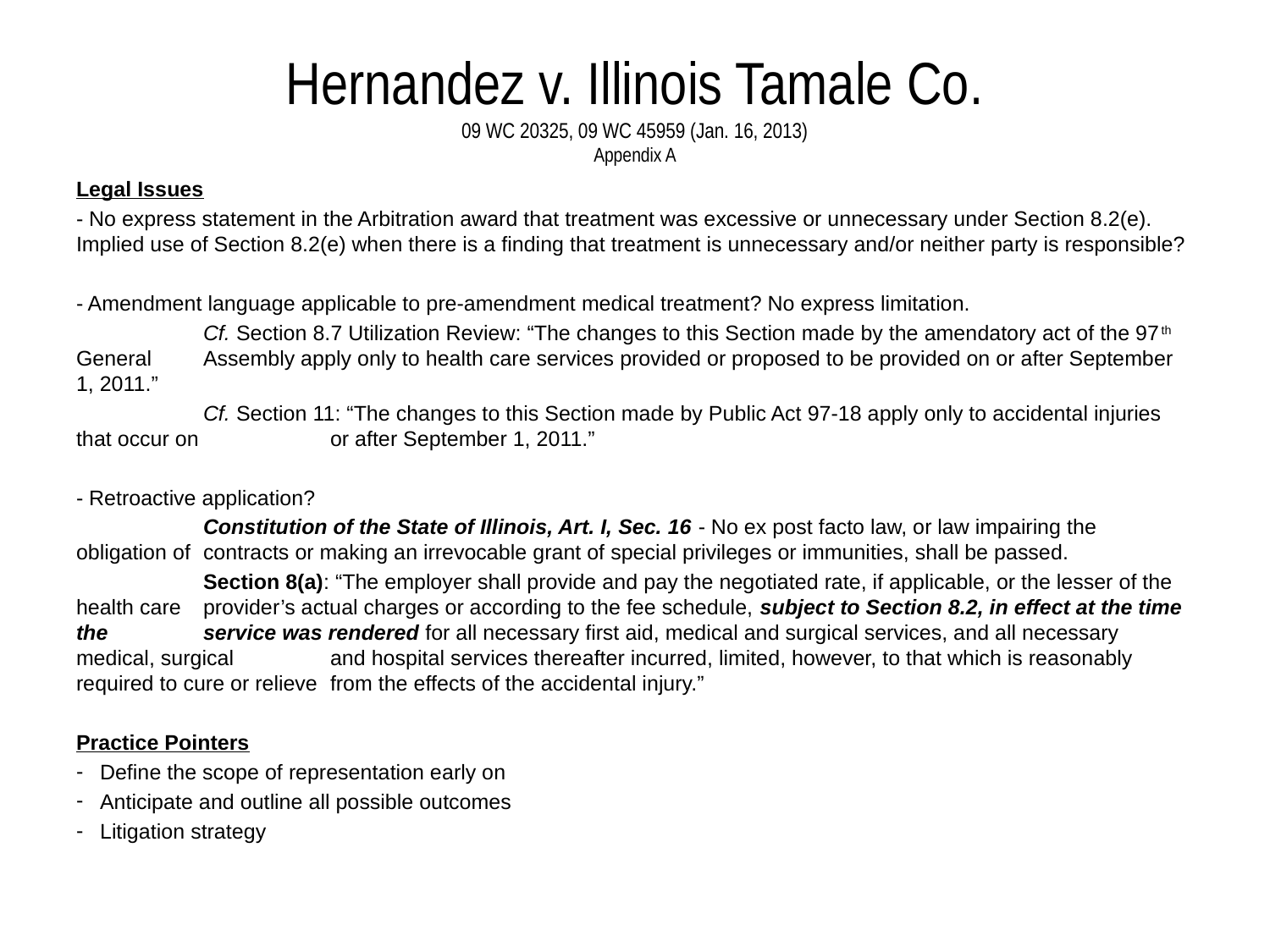

# Hernandez v. Illinois Tamale Co. 09 WC 20325, 09 WC 45959 (Jan. 16, 2013) Appendix A
Legal Issues
- No express statement in the Arbitration award that treatment was excessive or unnecessary under Section 8.2(e). Implied use of Section 8.2(e) when there is a finding that treatment is unnecessary and/or neither party is responsible?

- Amendment language applicable to pre-amendment medical treatment? No express limitation.
	Cf. Section 8.7 Utilization Review: “The changes to this Section made by the amendatory act of the 97th General 	Assembly apply only to health care services provided or proposed to be provided on or after September 1, 2011.”
	Cf. Section 11: “The changes to this Section made by Public Act 97-18 apply only to accidental injuries that occur on 	or after September 1, 2011.”

- Retroactive application?
	Constitution of the State of Illinois, Art. I, Sec. 16 - No ex post facto law, or law impairing the obligation of 	contracts or making an irrevocable grant of special privileges or immunities, shall be passed.
	Section 8(a): “The employer shall provide and pay the negotiated rate, if applicable, or the lesser of the health care 	provider’s actual charges or according to the fee schedule, subject to Section 8.2, in effect at the time the 	service was rendered for all necessary first aid, medical and surgical services, and all necessary medical, surgical  	and hospital services thereafter incurred, limited, however, to that which is reasonably required to cure or relieve 	from the effects of the accidental injury.”

Practice Pointers
Define the scope of representation early on
Anticipate and outline all possible outcomes
Litigation strategy